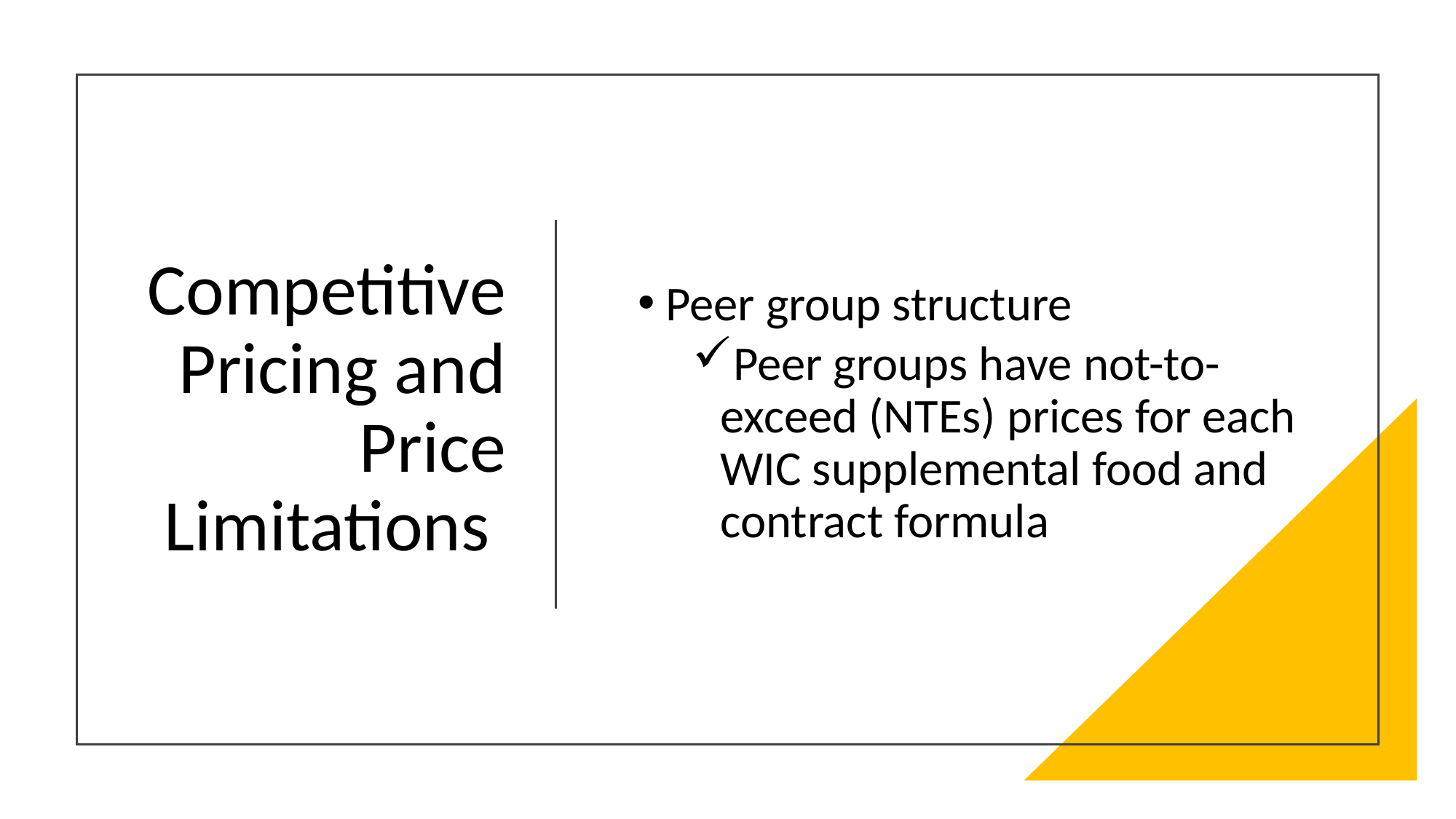

# Competitive Pricing and Price Limitations
Peer group structure
Peer groups have not-to-exceed (NTEs) prices for each WIC supplemental food and contract formula